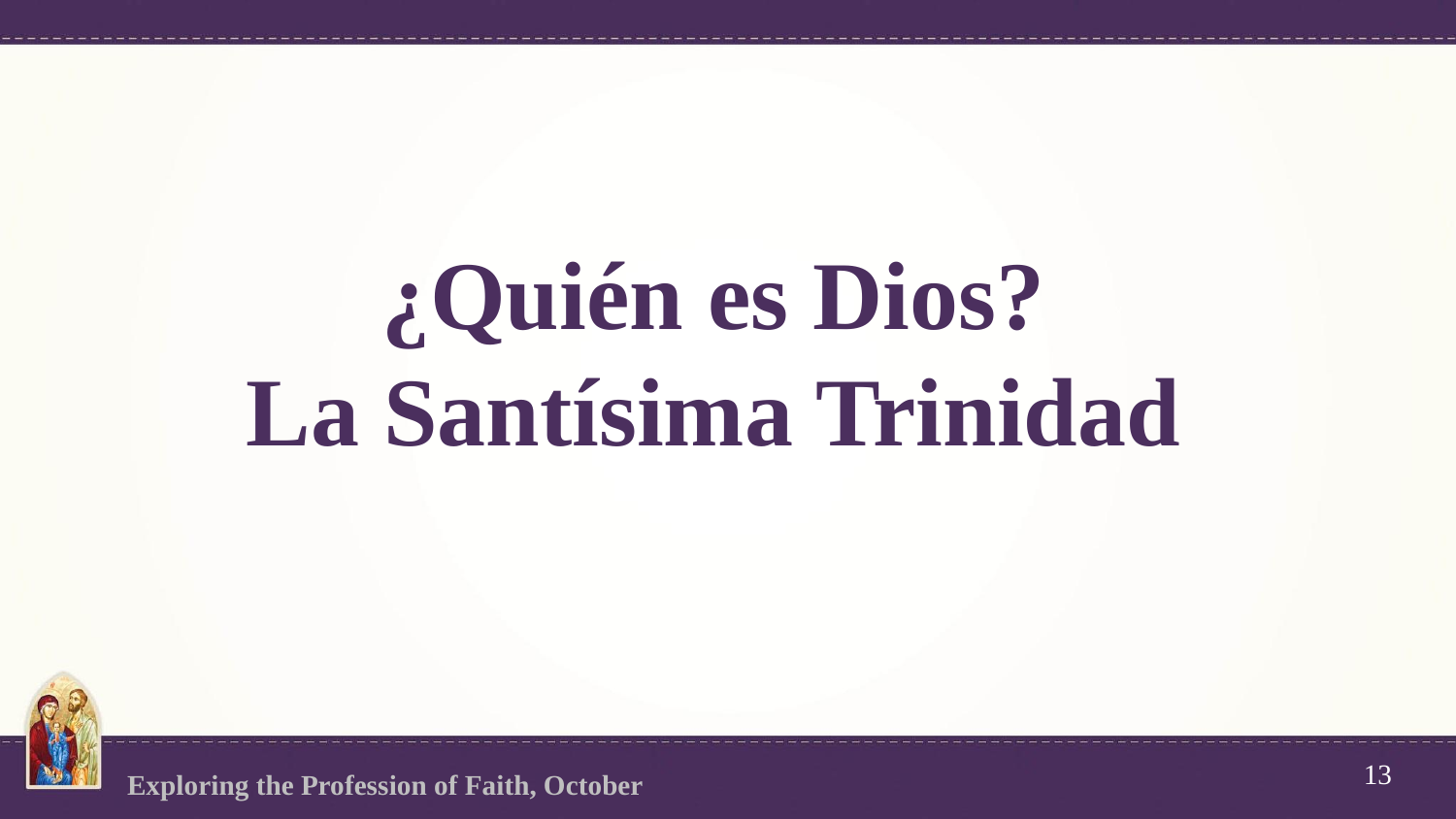

# ¿Quién es Dios? La Santísima Trinidad
13
Exploring the Profession of Faith, October